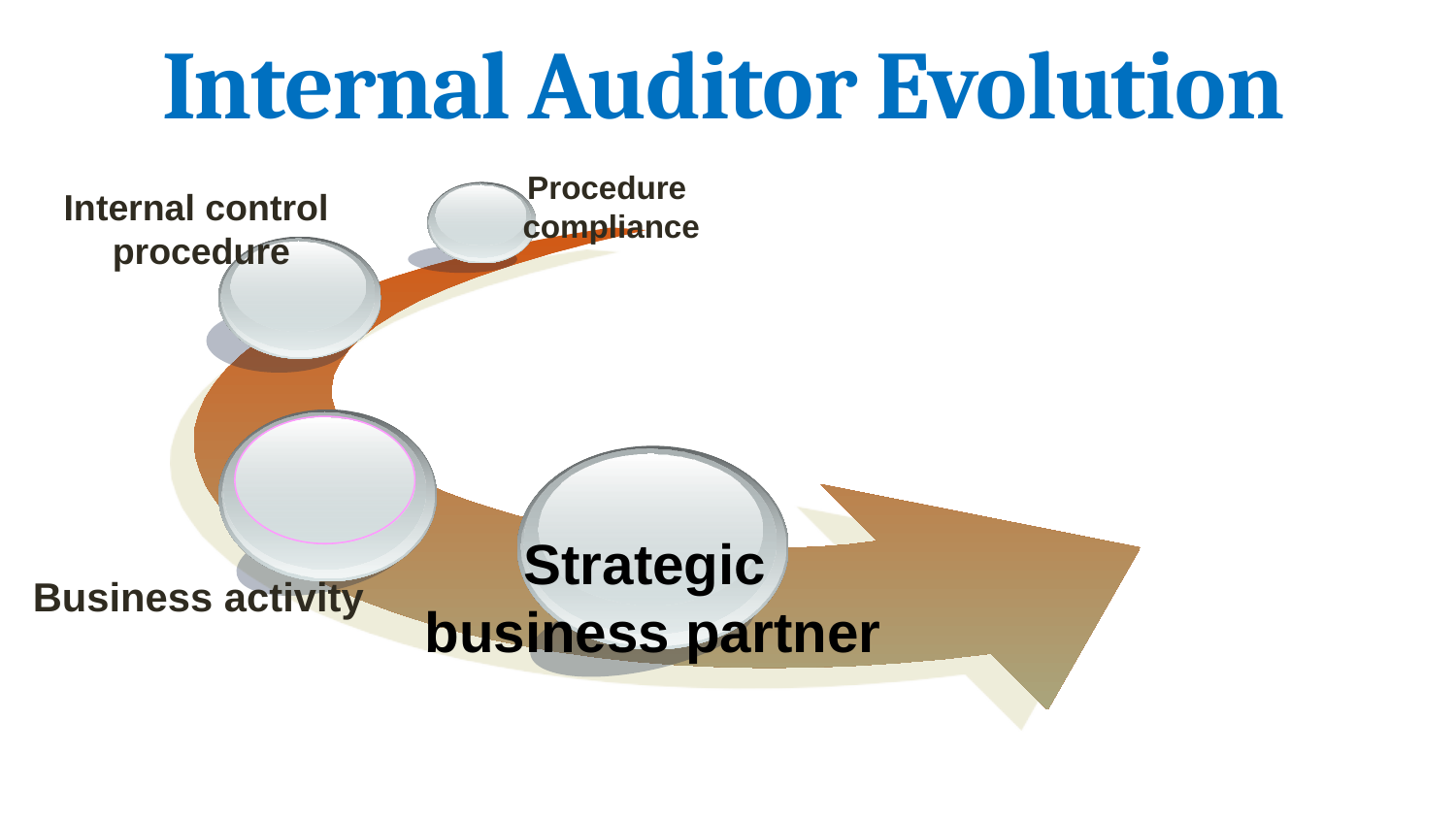

Internal Auditor Evolution
Procedure
compliance
Internal control
procedure

Strategic
business partner
Business activity